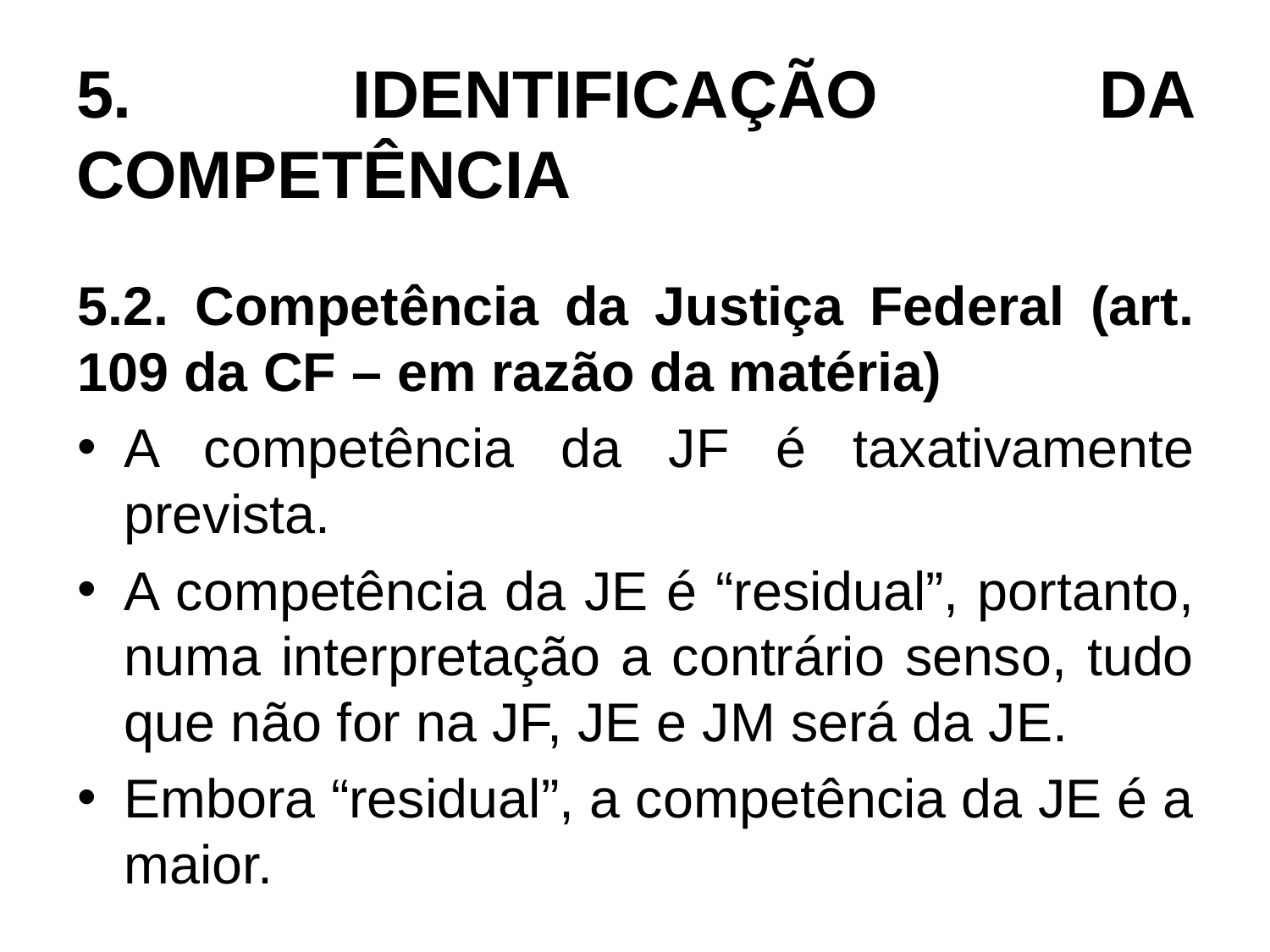

# 5. IDENTIFICAÇÃO DA COMPETÊNCIA

5.2. Competência da Justiça Federal (art. 109 da CF – em razão da matéria)
A competência da JF é taxativamente prevista.
A competência da JE é “residual”, portanto, numa interpretação a contrário senso, tudo que não for na JF, JE e JM será da JE.
Embora “residual”, a competência da JE é a maior.